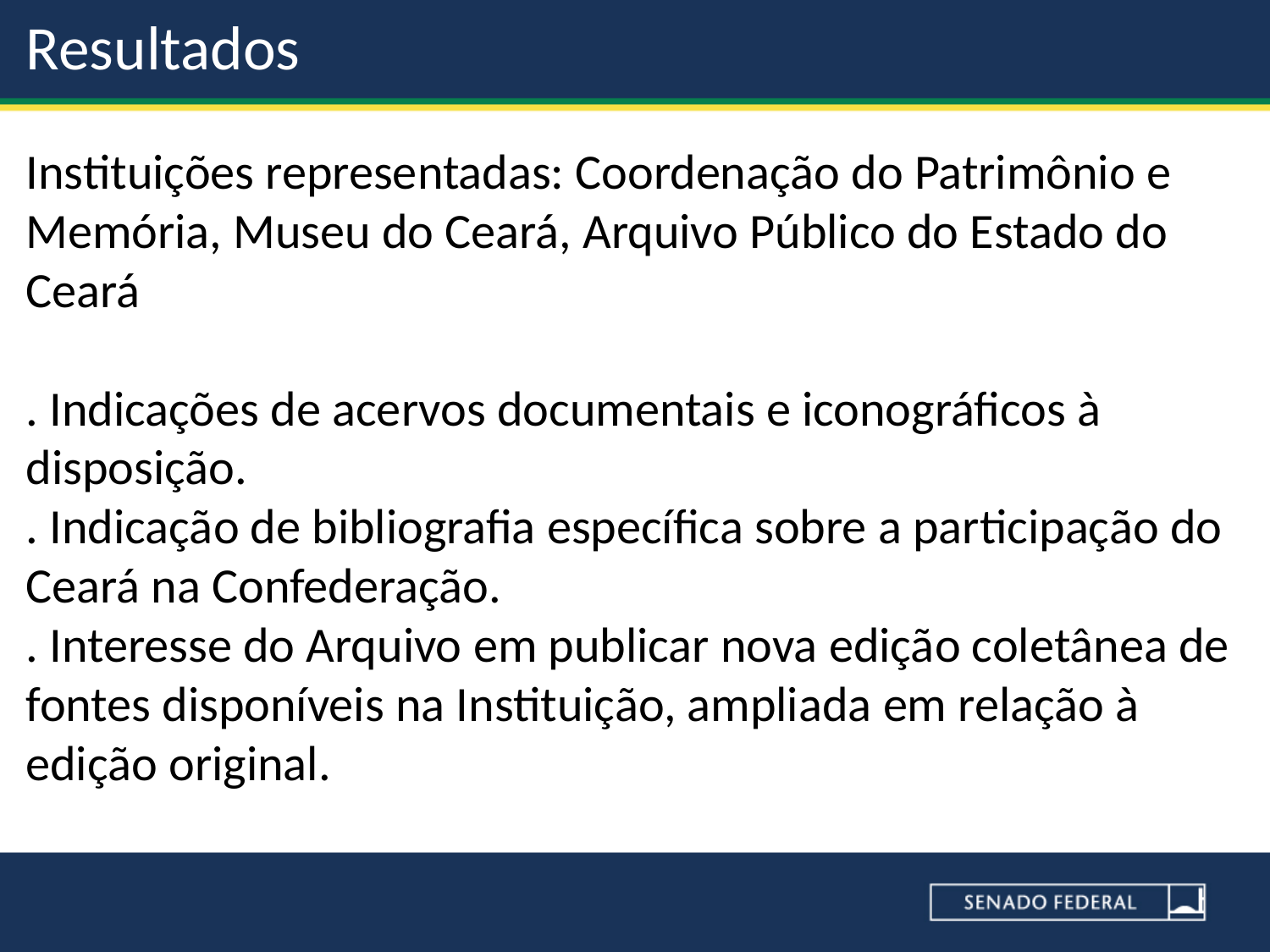

# Resultados
Instituições representadas: Coordenação do Patrimônio e Memória, Museu do Ceará, Arquivo Público do Estado do Ceará

. Indicações de acervos documentais e iconográficos à disposição.
. Indicação de bibliografia específica sobre a participação do Ceará na Confederação.
. Interesse do Arquivo em publicar nova edição coletânea de fontes disponíveis na Instituição, ampliada em relação à edição original.